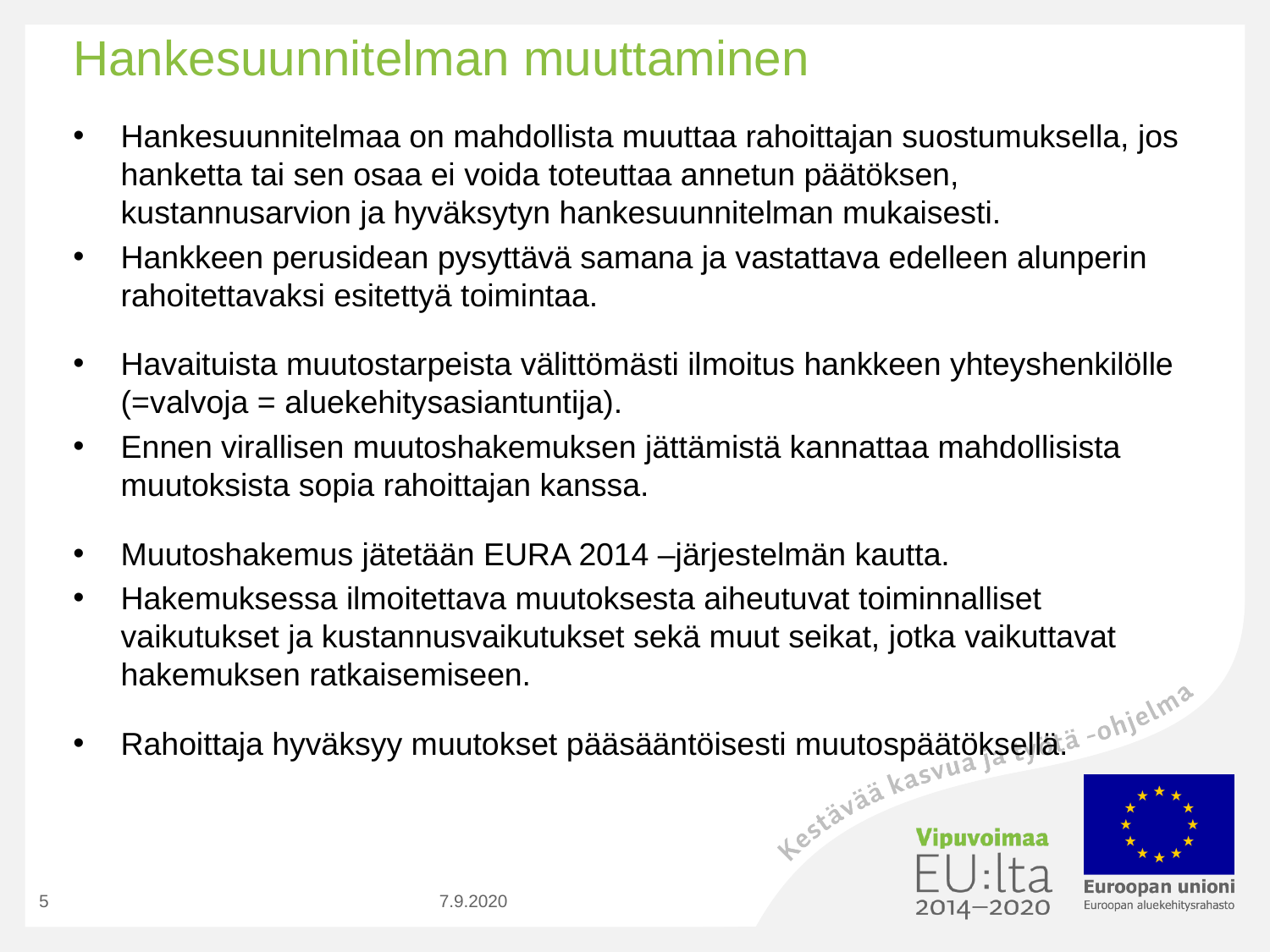

# Hankesuunnitelman muuttaminen
Hankesuunnitelmaa on mahdollista muuttaa rahoittajan suostumuksella, jos hanketta tai sen osaa ei voida toteuttaa annetun päätöksen, kustannusarvion ja hyväksytyn hankesuunnitelman mukaisesti.
Hankkeen perusidean pysyttävä samana ja vastattava edelleen alunperin rahoitettavaksi esitettyä toimintaa.

Havaituista muutostarpeista välittömästi ilmoitus hankkeen yhteyshenkilölle (=valvoja = aluekehitysasiantuntija).
Ennen virallisen muutoshakemuksen jättämistä kannattaa mahdollisista muutoksista sopia rahoittajan kanssa.

Muutoshakemus jätetään EURA 2014 –järjestelmän kautta.
Hakemuksessa ilmoitettava muutoksesta aiheutuvat toiminnalliset vaikutukset ja kustannusvaikutukset sekä muut seikat, jotka vaikuttavat hakemuksen ratkaisemiseen.

Rahoittaja hyväksyy muutokset pääsääntöisesti muutospäätöksellä.

5
7.9.2020